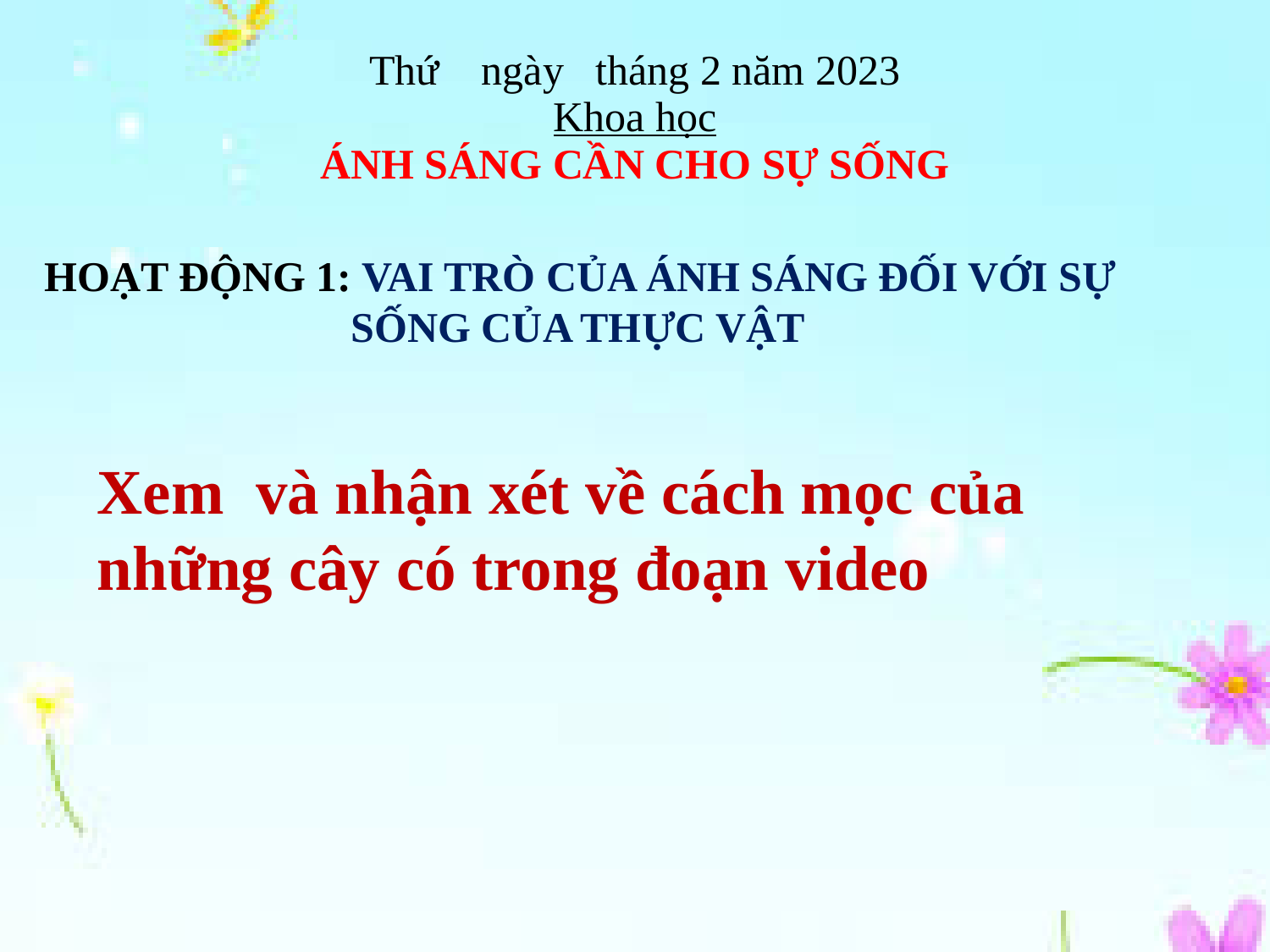

# Thứ    ngày   tháng 2 năm 2023 Khoa học ÁNH SÁNG CẦN CHO SỰ SỐNG
HOẠT ĐỘNG 1: VAI TRÒ CỦA ÁNH SÁNG ĐỐI VỚI SỰ    		     SỐNG CỦA THỰC VẬT
Xem  và nhận xét về cách mọc của những cây có trong đoạn video